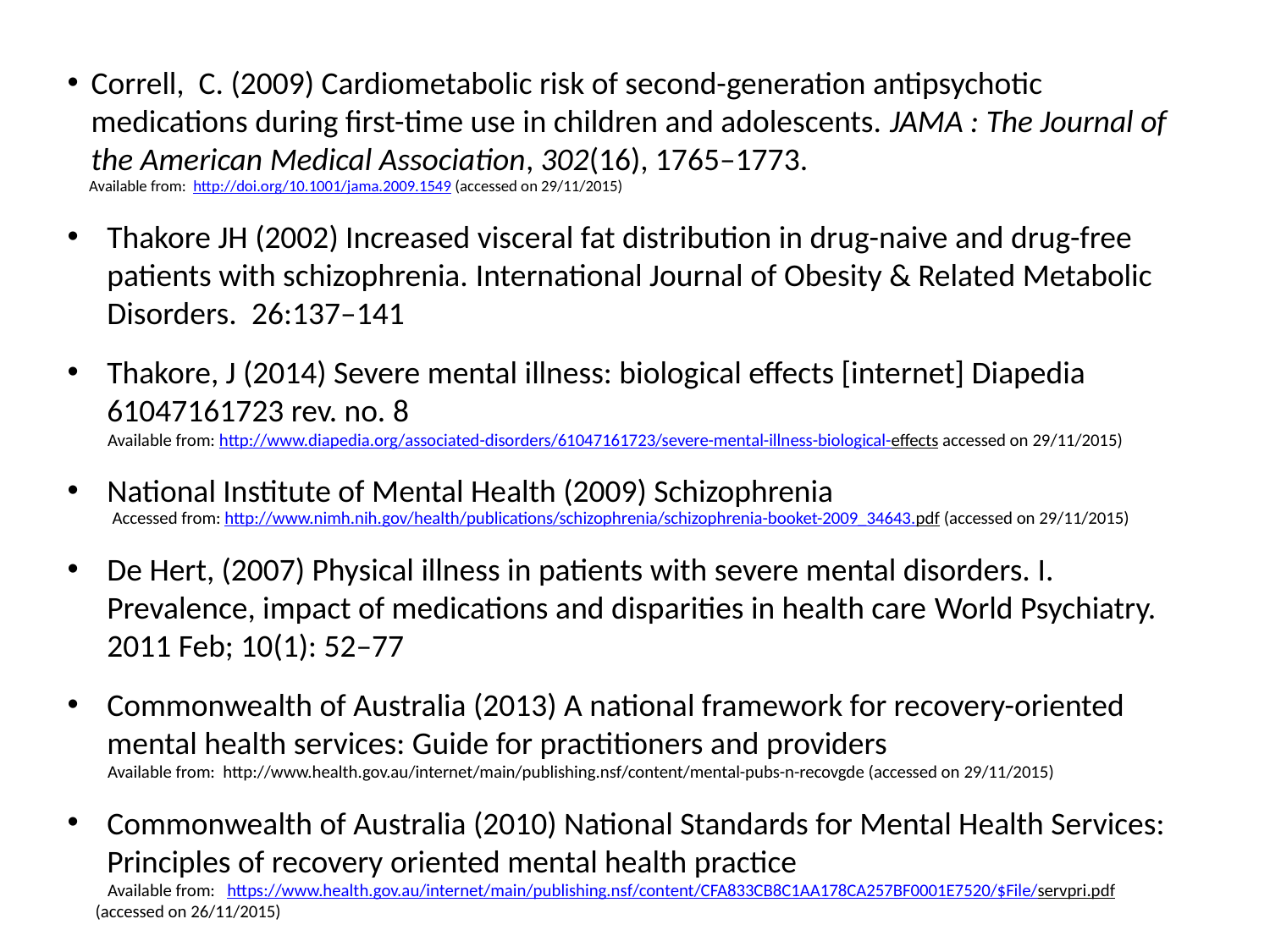

Correll,  C. (2009) Cardiometabolic risk of second-generation antipsychotic medications during first-time use in children and adolescents. JAMA : The Journal of the American Medical Association, 302(16), 1765–1773.
   Available from:  http://doi.org/10.1001/jama.2009.1549 (accessed on 29/11/2015)

Thakore JH (2002) Increased visceral fat distribution in drug-naive and drug-free patients with schizophrenia. International Journal of Obesity & Related Metabolic Disorders.  26:137–141

Thakore, J (2014) Severe mental illness: biological effects [internet] Diapedia 61047161723 rev. no. 8
          Available from: http://www.diapedia.org/associated-disorders/61047161723/severe-mental-illness-biological-effects accessed on 29/11/2015)

National Institute of Mental Health (2009) Schizophrenia
        Accessed from: http://www.nimh.nih.gov/health/publications/schizophrenia/schizophrenia-booket-2009_34643.pdf (accessed on 29/11/2015)

De Hert, (2007) Physical illness in patients with severe mental disorders. I. Prevalence, impact of medications and disparities in health care World Psychiatry. 2011 Feb; 10(1): 52–77

Commonwealth of Australia (2013) A national framework for recovery-oriented mental health services: Guide for practitioners and providers
          Available from:  http://www.health.gov.au/internet/main/publishing.nsf/content/mental-pubs-n-recovgde (accessed on 29/11/2015)

Commonwealth of Australia (2010) National Standards for Mental Health Services: Principles of recovery oriented mental health practice
          Available from:   https://www.health.gov.au/internet/main/publishing.nsf/content/CFA833CB8C1AA178CA257BF0001E7520/$File/servpri.pdf               j        (accessed on 26/11/2015)